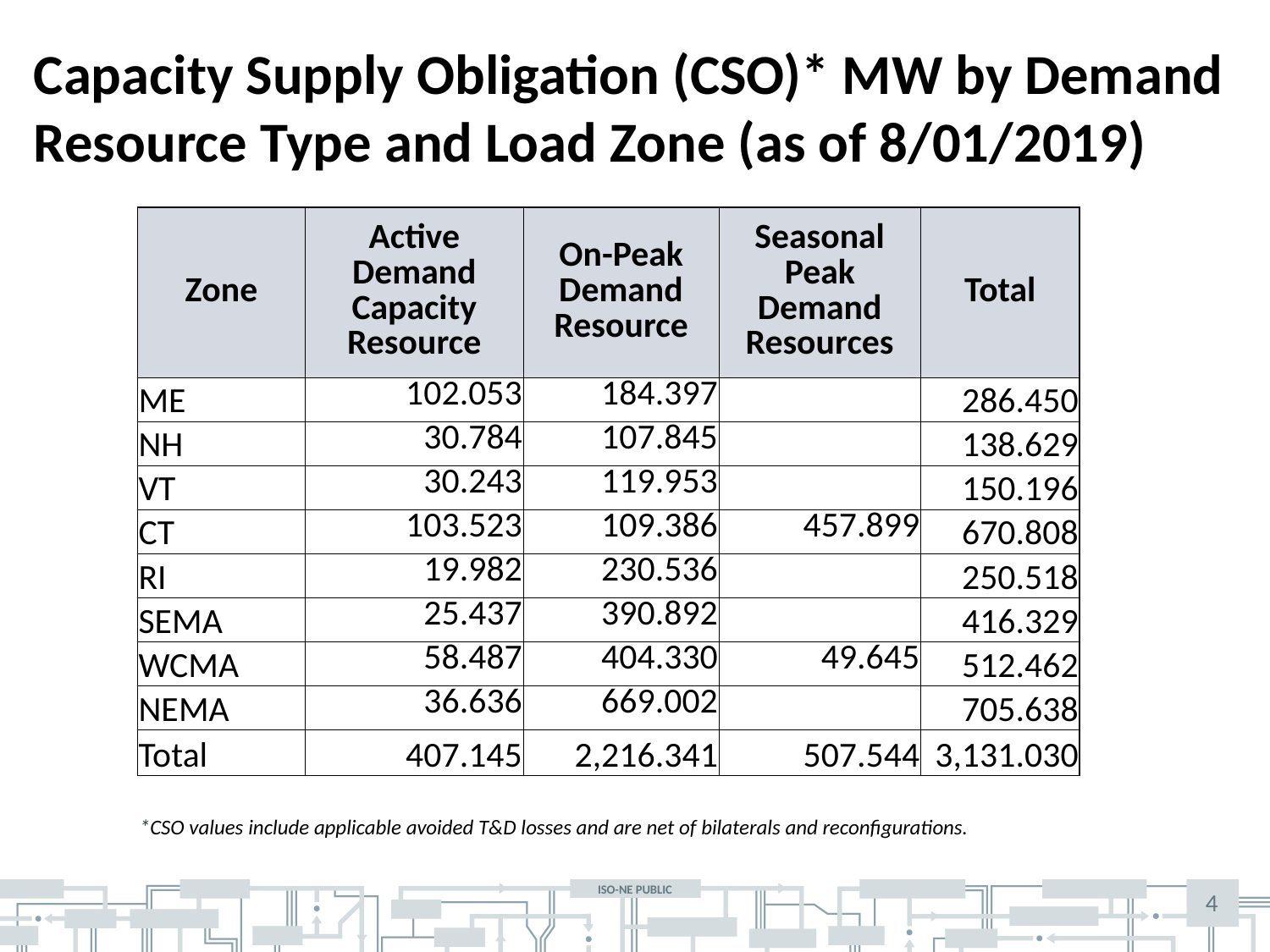

Capacity Supply Obligation (CSO)* MW by Demand Resource Type and Load Zone (as of 8/01/2019)
| Zone | Active Demand Capacity Resource | On-Peak Demand Resource | Seasonal Peak Demand Resources | Total |
| --- | --- | --- | --- | --- |
| ME | 102.053 | 184.397 |  | 286.450 |
| NH | 30.784 | 107.845 |  | 138.629 |
| VT | 30.243 | 119.953 |  | 150.196 |
| CT | 103.523 | 109.386 | 457.899 | 670.808 |
| RI | 19.982 | 230.536 |  | 250.518 |
| SEMA | 25.437 | 390.892 |  | 416.329 |
| WCMA | 58.487 | 404.330 | 49.645 | 512.462 |
| NEMA | 36.636 | 669.002 |  | 705.638 |
| Total | 407.145 | 2,216.341 | 507.544 | 3,131.030 |

*CSO values include applicable avoided T&D losses and are net of bilaterals and reconfigurations.
4